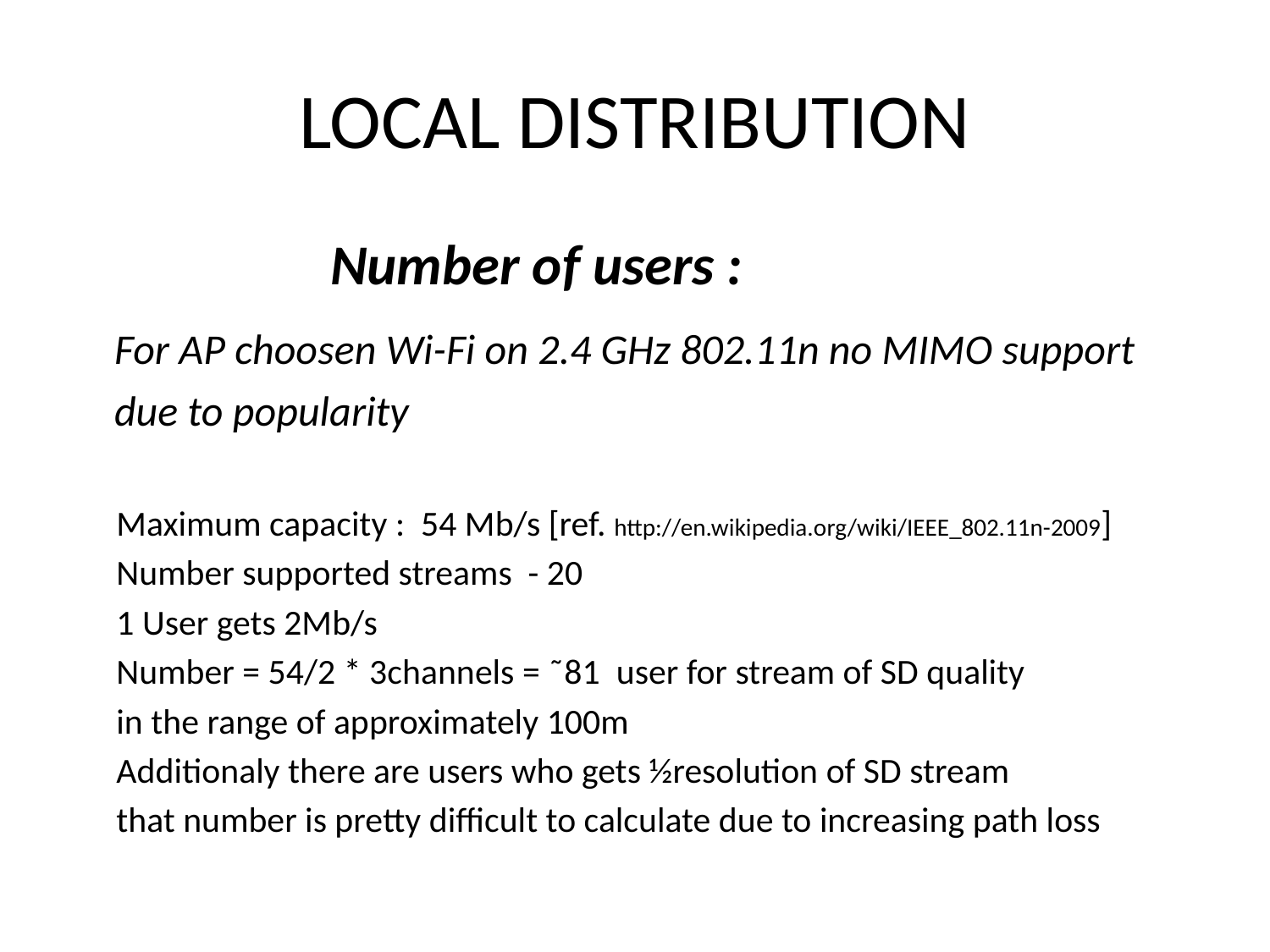

# LOCAL DISTRIBUTION
                    Number of users :
   For AP choosen Wi-Fi on 2.4 GHz 802.11n no MIMO support
    due to popularity

     Maximum capacity :  54 Mb/s [ref. http://en.wikipedia.org/wiki/IEEE_802.11n-2009]
     Number supported streams  - 20
     1 User gets 2Mb/s
     Number = 54/2 * 3channels = ῀81  user for stream of SD quality
     in the range of approximately 100m
     Additionaly there are users who gets ½resolution of SD stream
     that number is pretty difficult to calculate due to increasing path loss